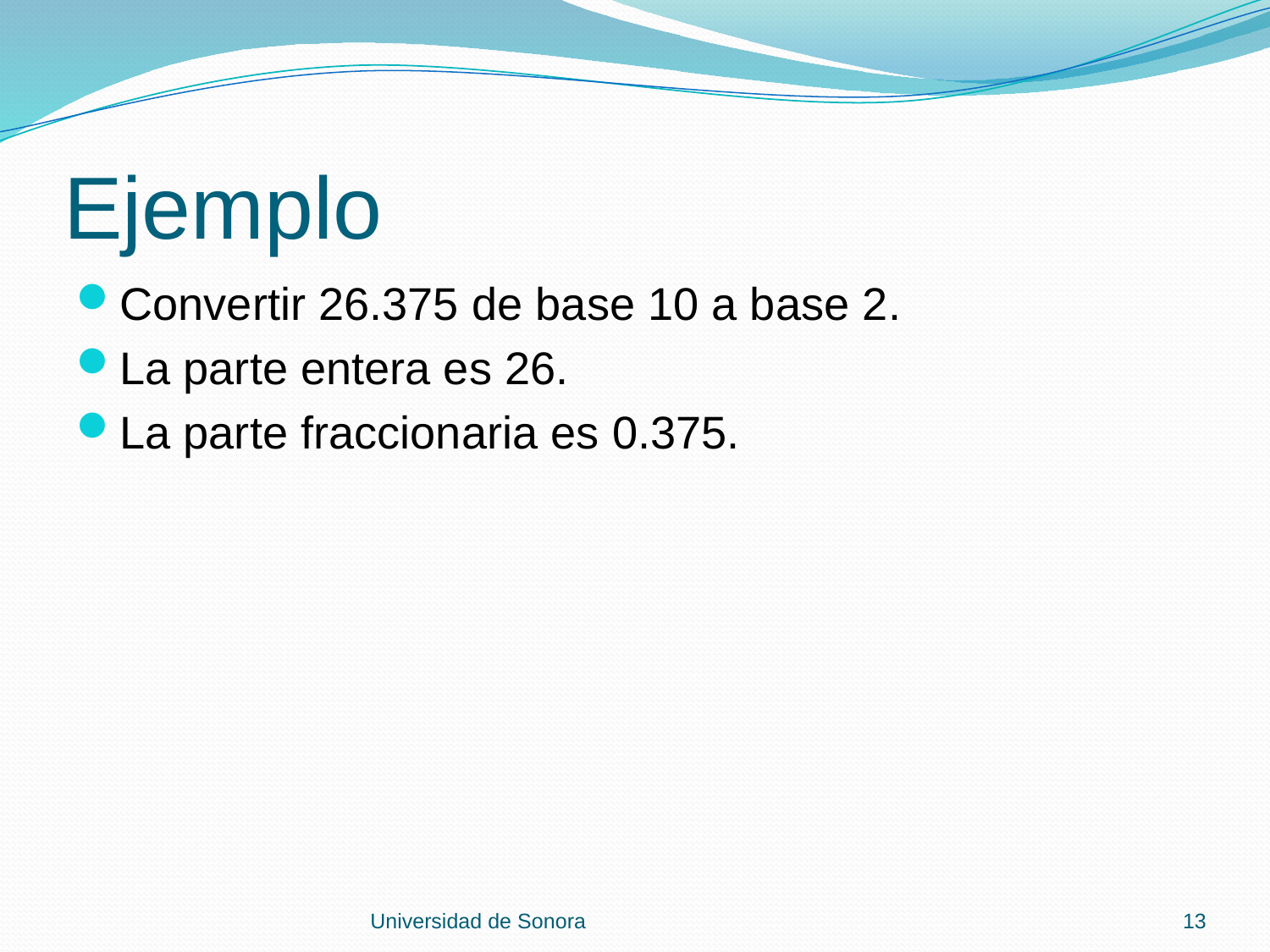

# Ejemplo
Convertir 26.375 de base 10 a base 2.
La parte entera es 26.
La parte fraccionaria es 0.375.

Universidad de Sonora
13